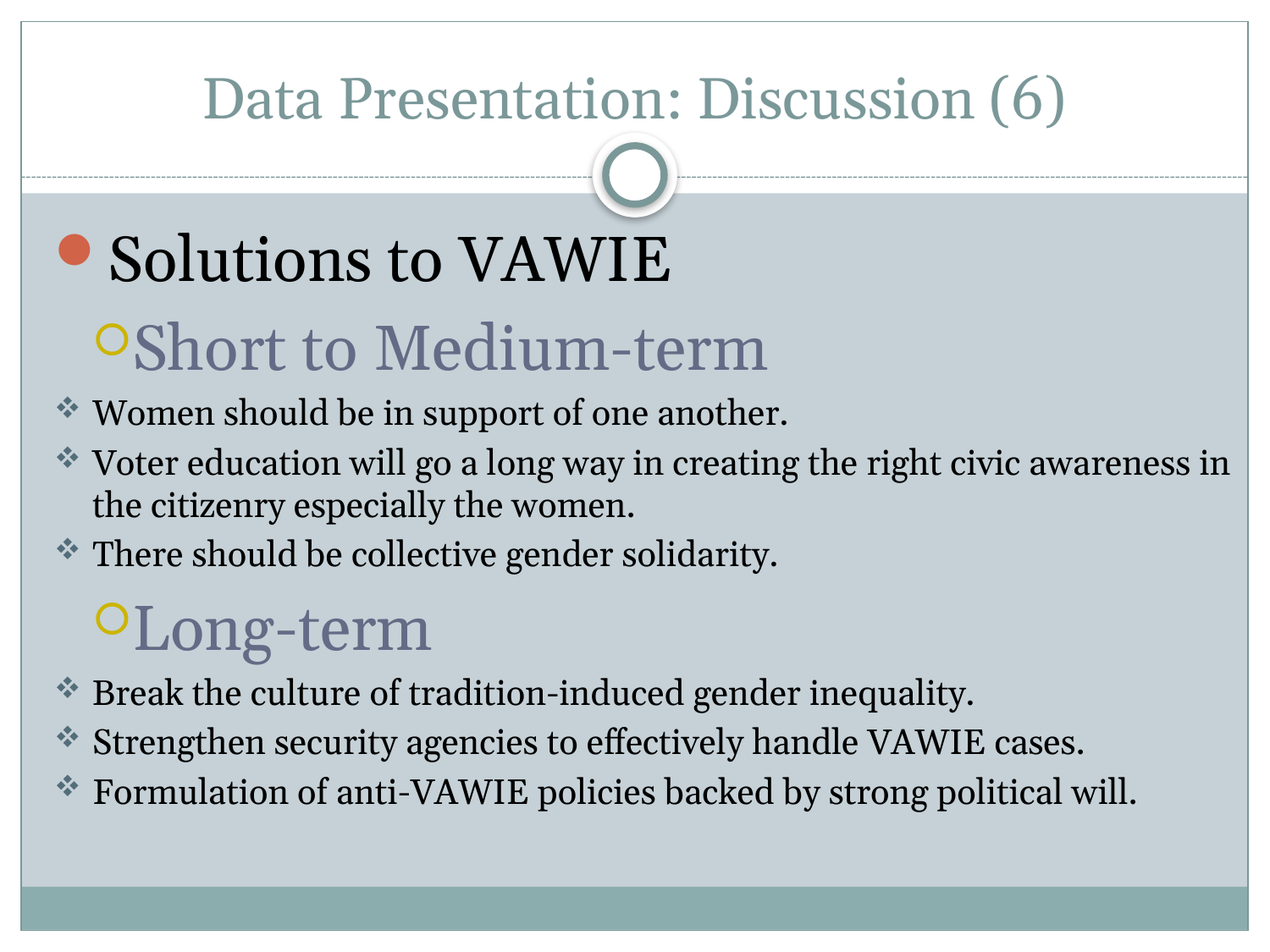

# Data Presentation: Discussion (6)
Solutions to VAWIE
Short to Medium-term
Women should be in support of one another.
Voter education will go a long way in creating the right civic awareness in the citizenry especially the women.
There should be collective gender solidarity.
Long-term
Break the culture of tradition-induced gender inequality.
Strengthen security agencies to effectively handle VAWIE cases.
Formulation of anti-VAWIE policies backed by strong political will.